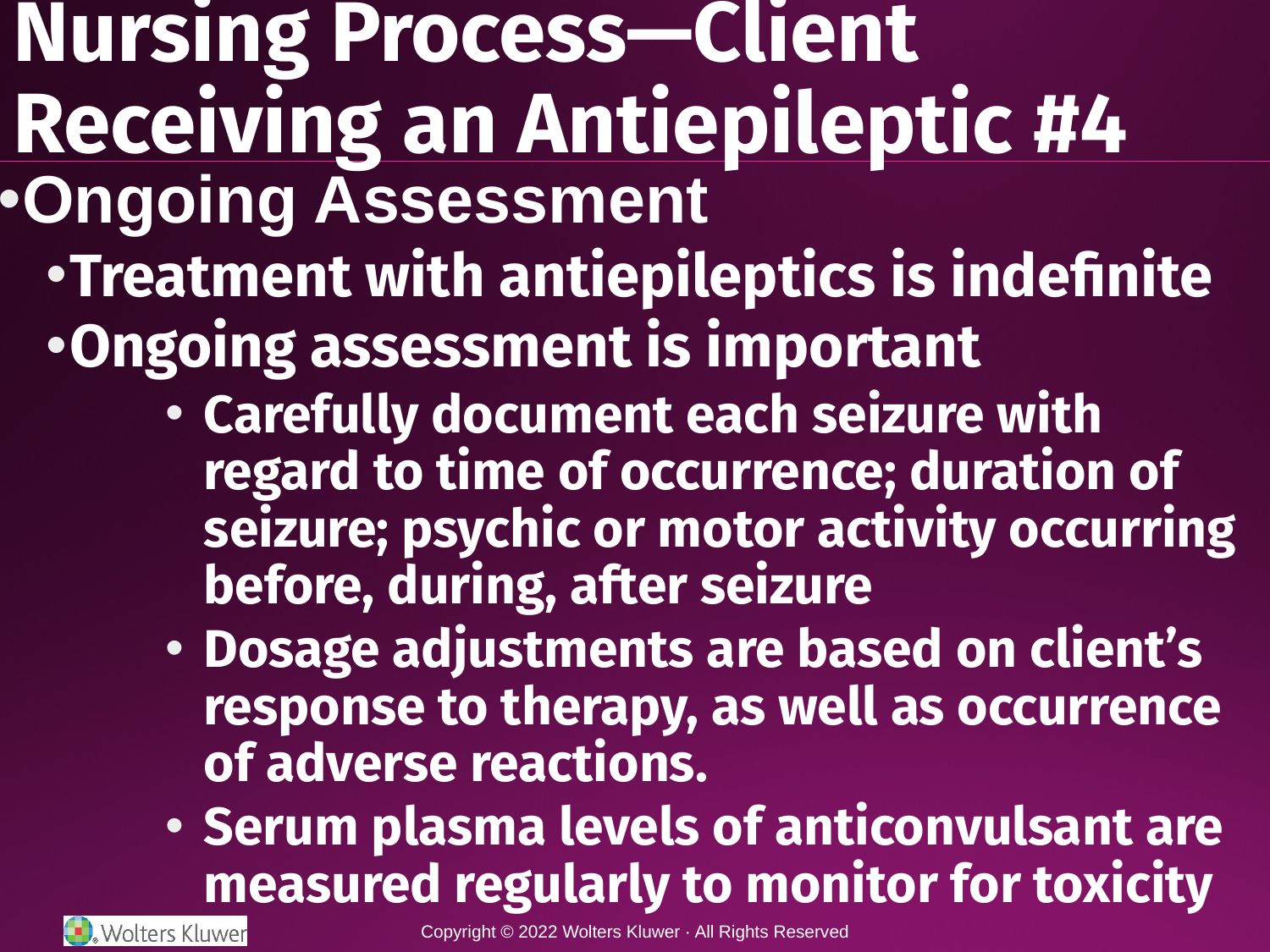

# Nursing Process—Client Receiving an Antiepileptic #4
Ongoing Assessment
Treatment with antiepileptics is indefinite
Ongoing assessment is important
Carefully document each seizure with regard to time of occurrence; duration of seizure; psychic or motor activity occurring before, during, after seizure
Dosage adjustments are based on client’s response to therapy, as well as occurrence of adverse reactions.
Serum plasma levels of anticonvulsant are measured regularly to monitor for toxicity